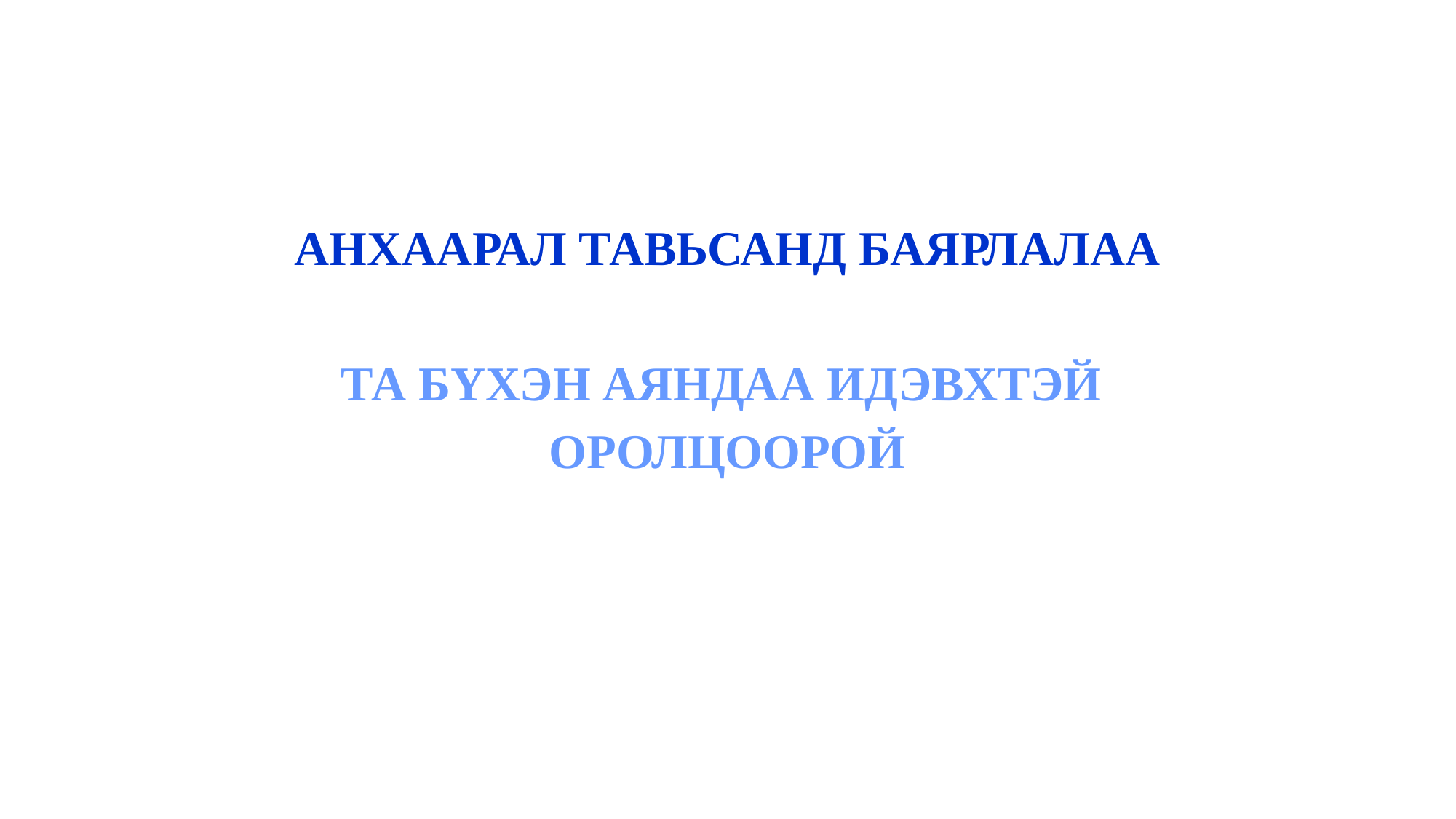

АНХААРАЛ ТАВЬСАНД БАЯРЛАЛАА

ТА БҮХЭН АЯНДАА ИДЭВХТЭЙ
ОРОЛЦООРОЙ